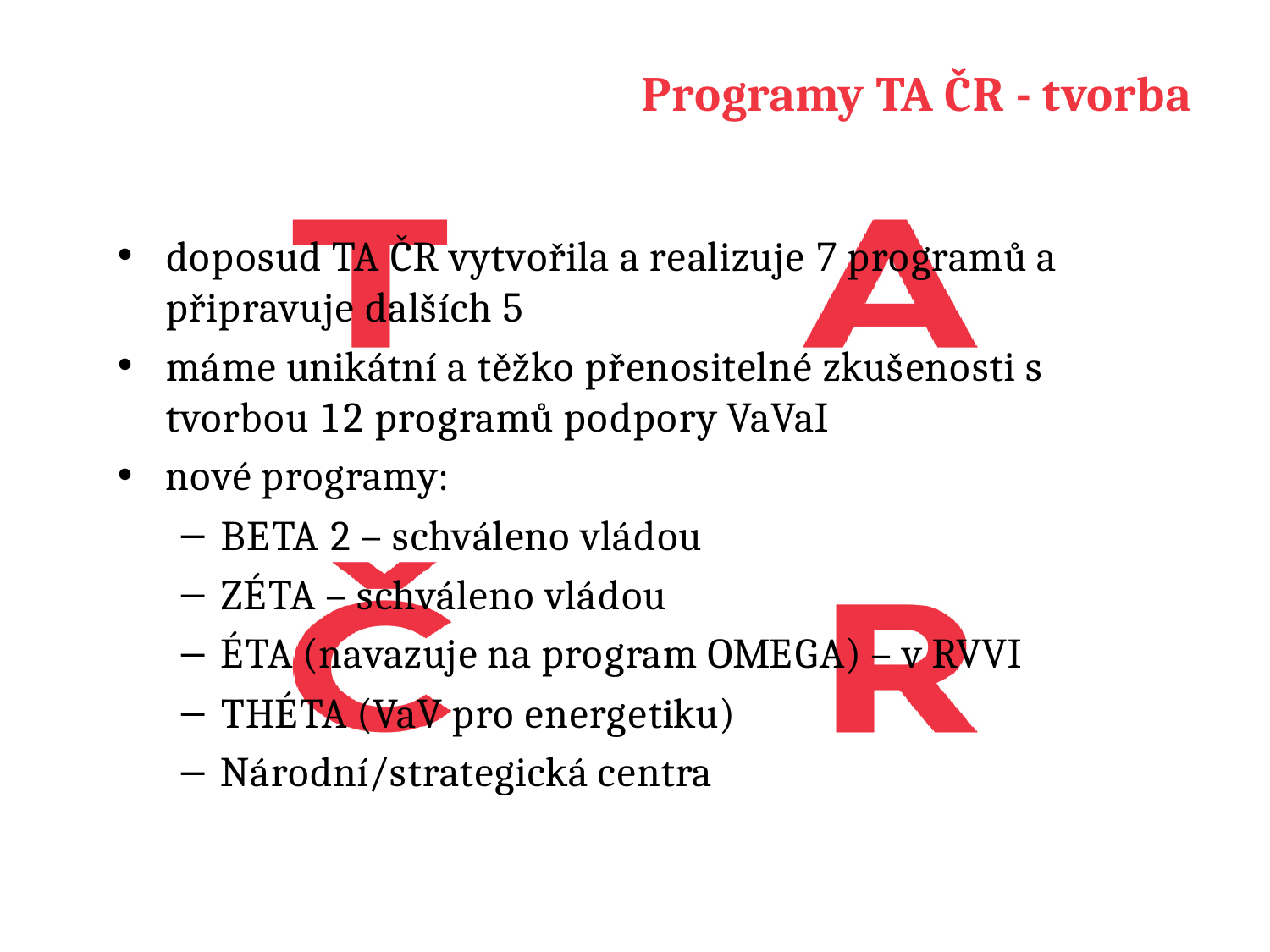

# Programy TA ČR - tvorba
doposud TA ČR vytvořila a realizuje 7 programů a připravuje dalších 5
máme unikátní a těžko přenositelné zkušenosti s tvorbou 12 programů podpory VaVaI
nové programy:
BETA 2 – schváleno vládou
ZÉTA – schváleno vládou
ÉTA (navazuje na program OMEGA) – v RVVI
THÉTA (VaV pro energetiku)
Národní/strategická centra